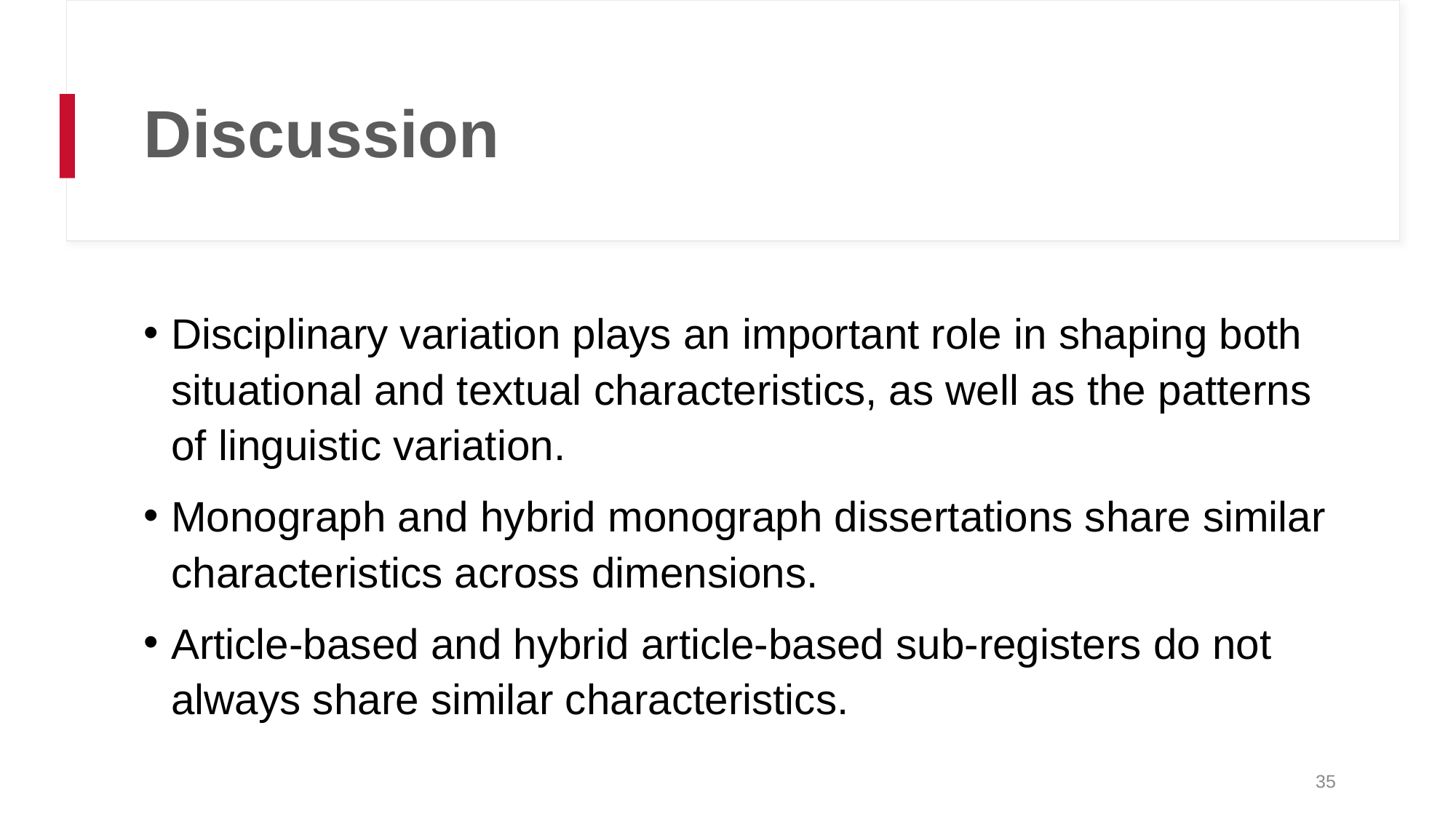

# Discussion
Disciplinary variation plays an important role in shaping both situational and textual characteristics, as well as the patterns of linguistic variation.
Monograph and hybrid monograph dissertations share similar characteristics across dimensions.
Article-based and hybrid article-based sub-registers do not always share similar characteristics.

35